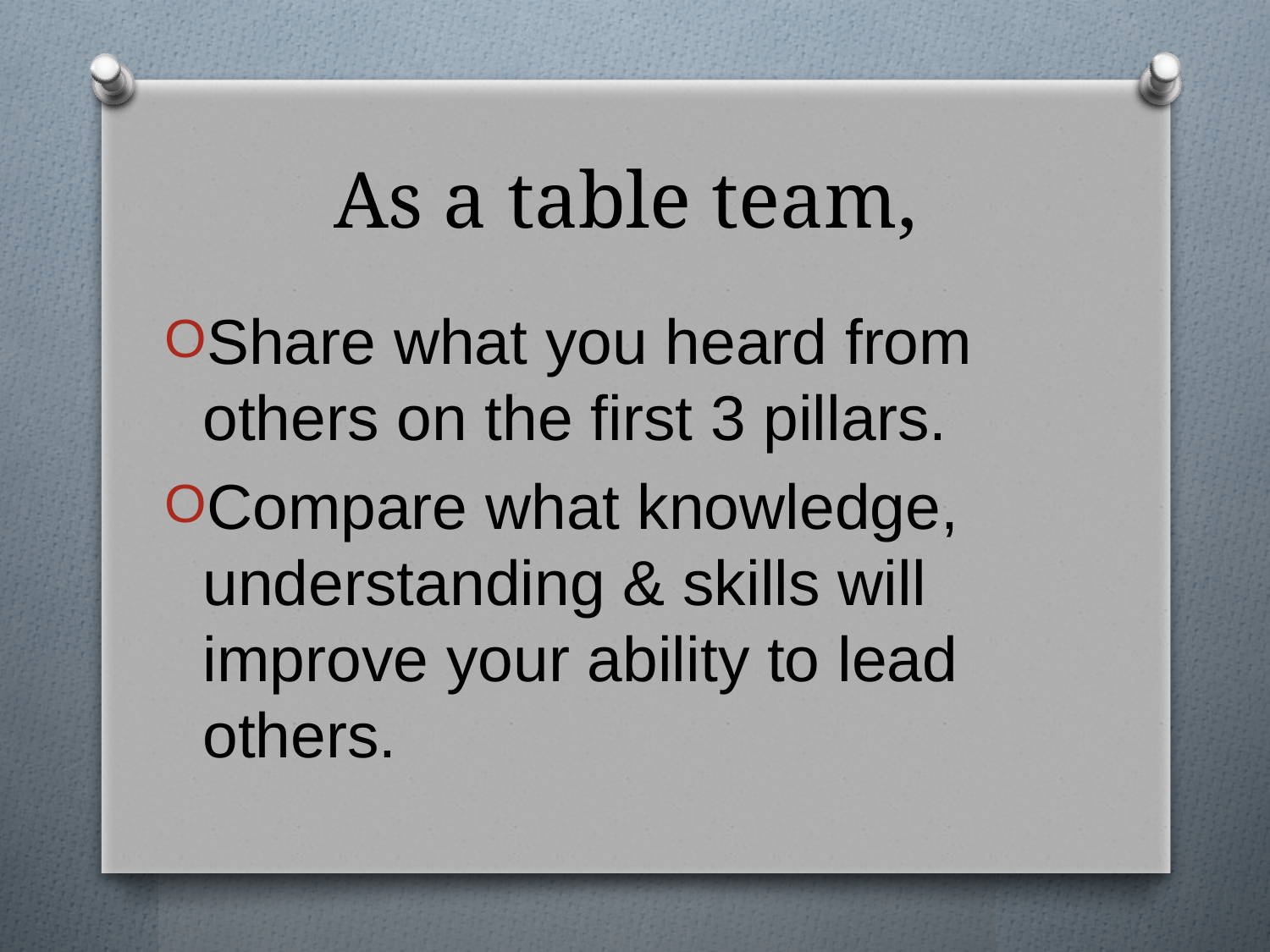

# As a table team,
Share what you heard from others on the first 3 pillars.
Compare what knowledge, understanding & skills will improve your ability to lead others.